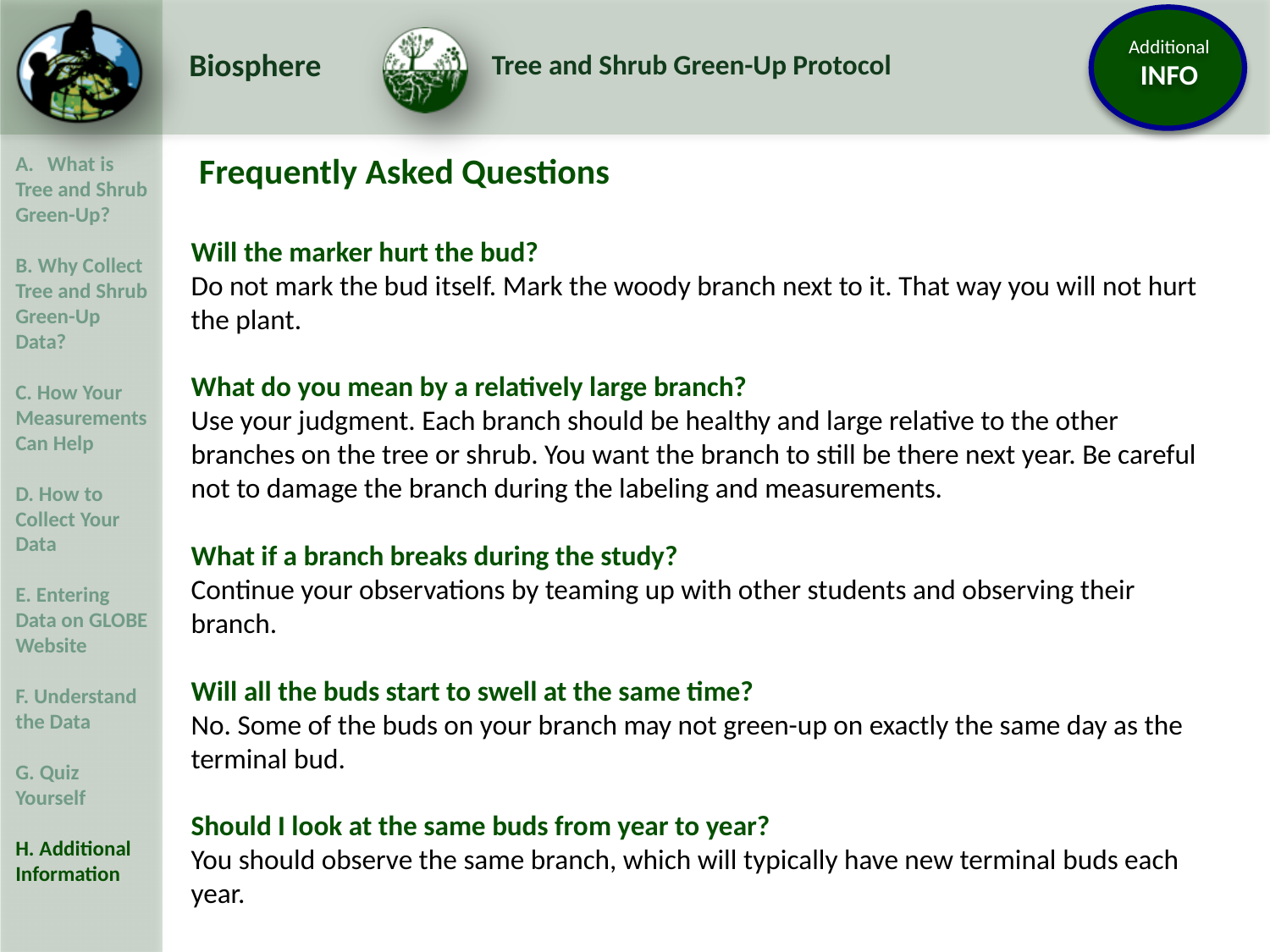

Frequently Asked Questions

Will the marker hurt the bud?
Do not mark the bud itself. Mark the woody branch next to it. That way you will not hurt the plant.

What do you mean by a relatively large branch?
Use your judgment. Each branch should be healthy and large relative to the other branches on the tree or shrub. You want the branch to still be there next year. Be careful not to damage the branch during the labeling and measurements.

What if a branch breaks during the study?
Continue your observations by teaming up with other students and observing their branch.

Will all the buds start to swell at the same time?
No. Some of the buds on your branch may not green-up on exactly the same day as the terminal bud.

Should I look at the same buds from year to year?
You should observe the same branch, which will typically have new terminal buds each year.